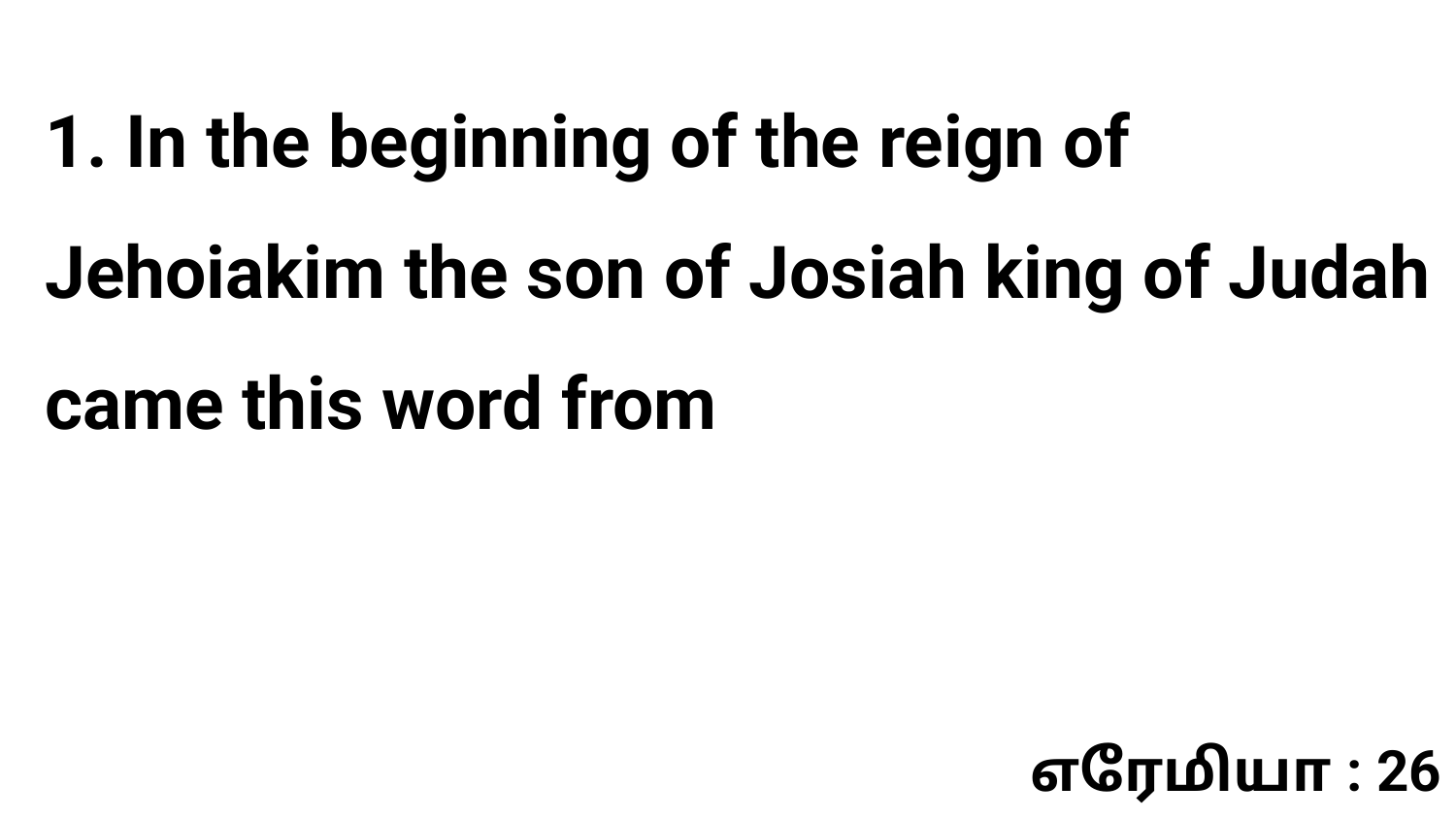

1. In the beginning of the reign of Jehoiakim the son of Josiah king of Judah came this word from
எரேமியா : 26